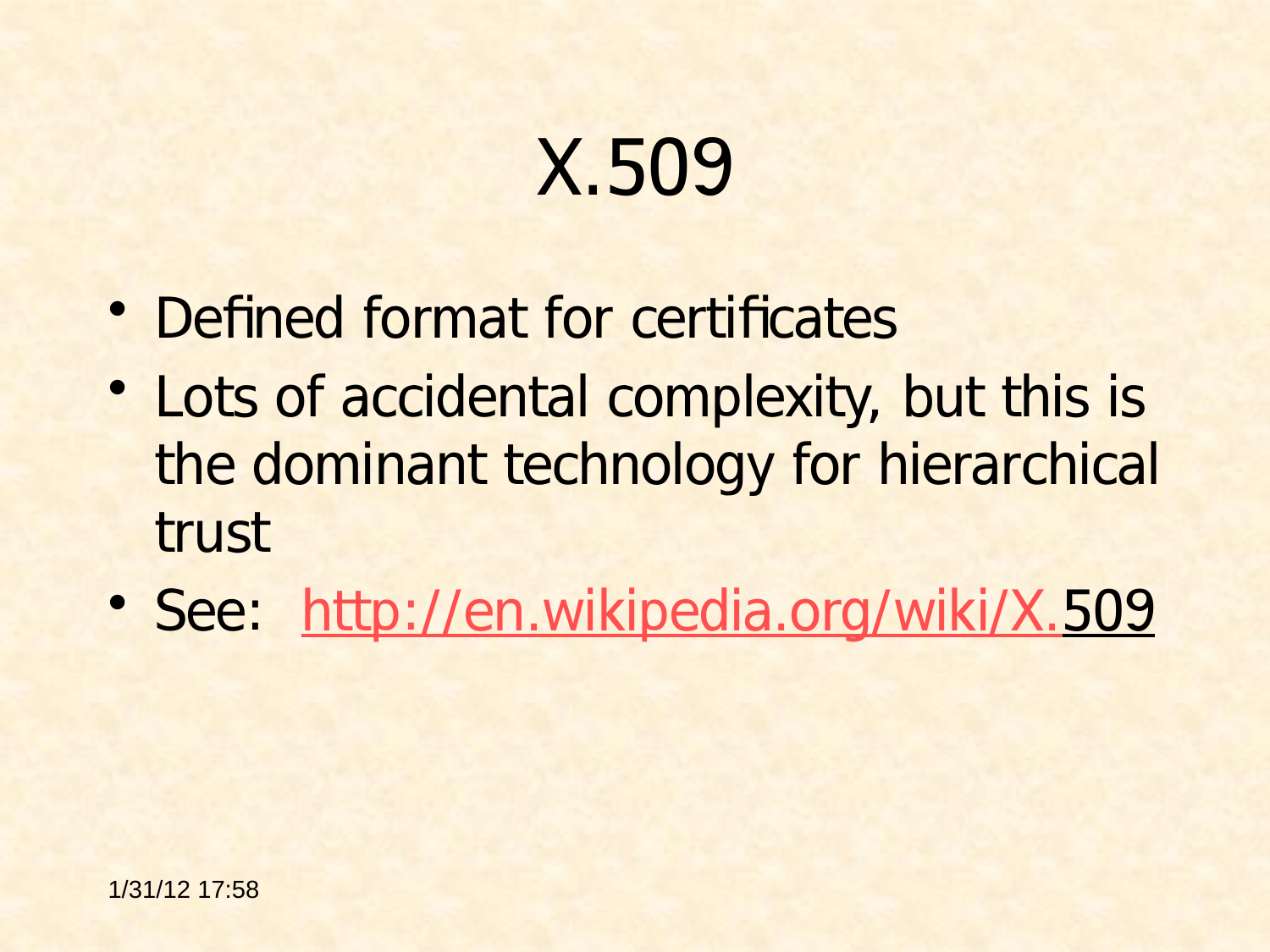

# X.509
Defined format for certificates
Lots of accidental complexity, but this is the dominant technology for hierarchical trust
See:  http://en.wikipedia.org/wiki/X.509
1/31/12 17:58